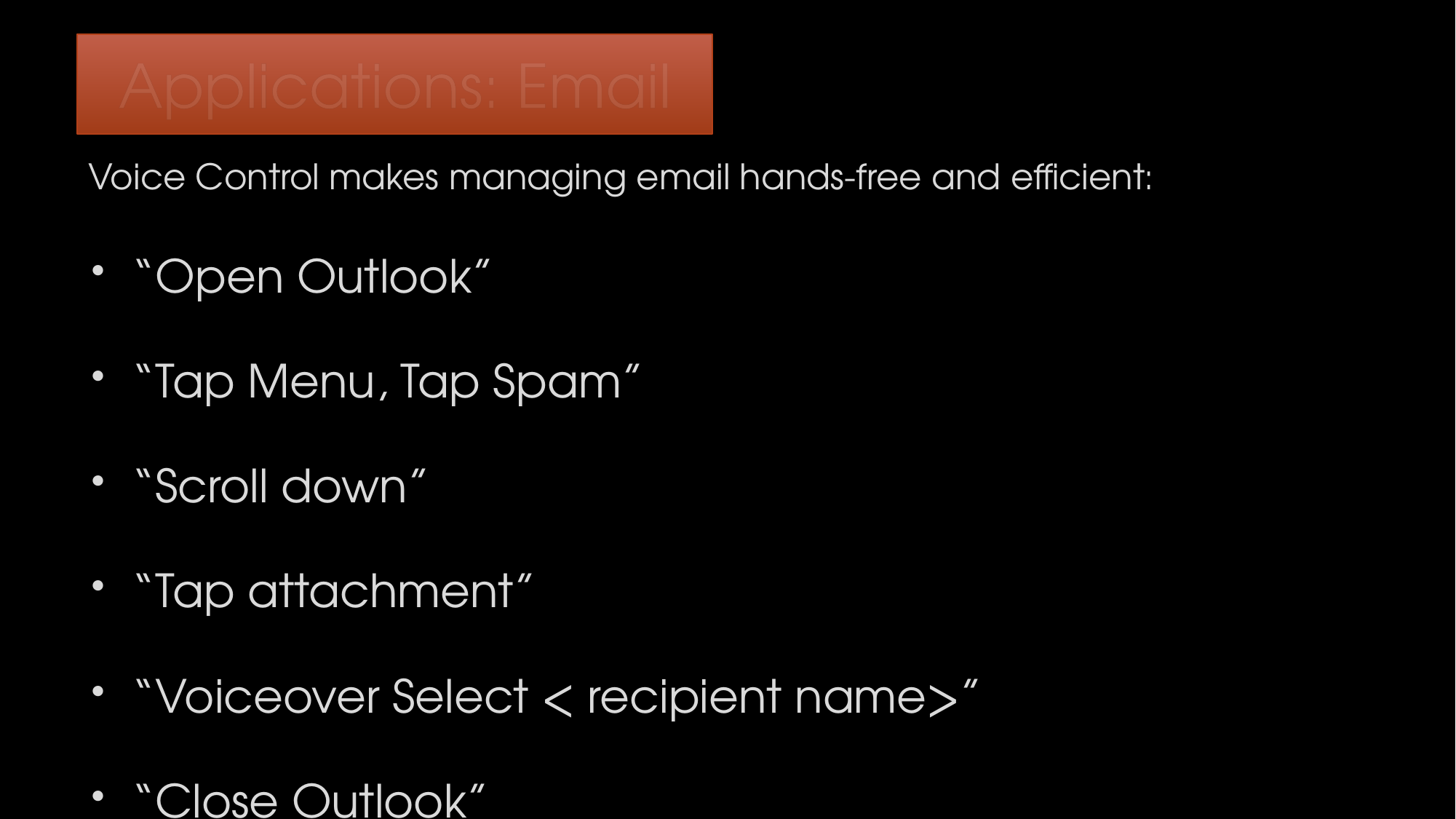

# Applications: Email
Voice Control makes managing email hands‑free and efficient:
“Open Outlook”
“Tap Menu, Tap Spam”
“Scroll down”
“Tap attachment”
“Voiceover Select < recipient name>”
“Close Outlook”